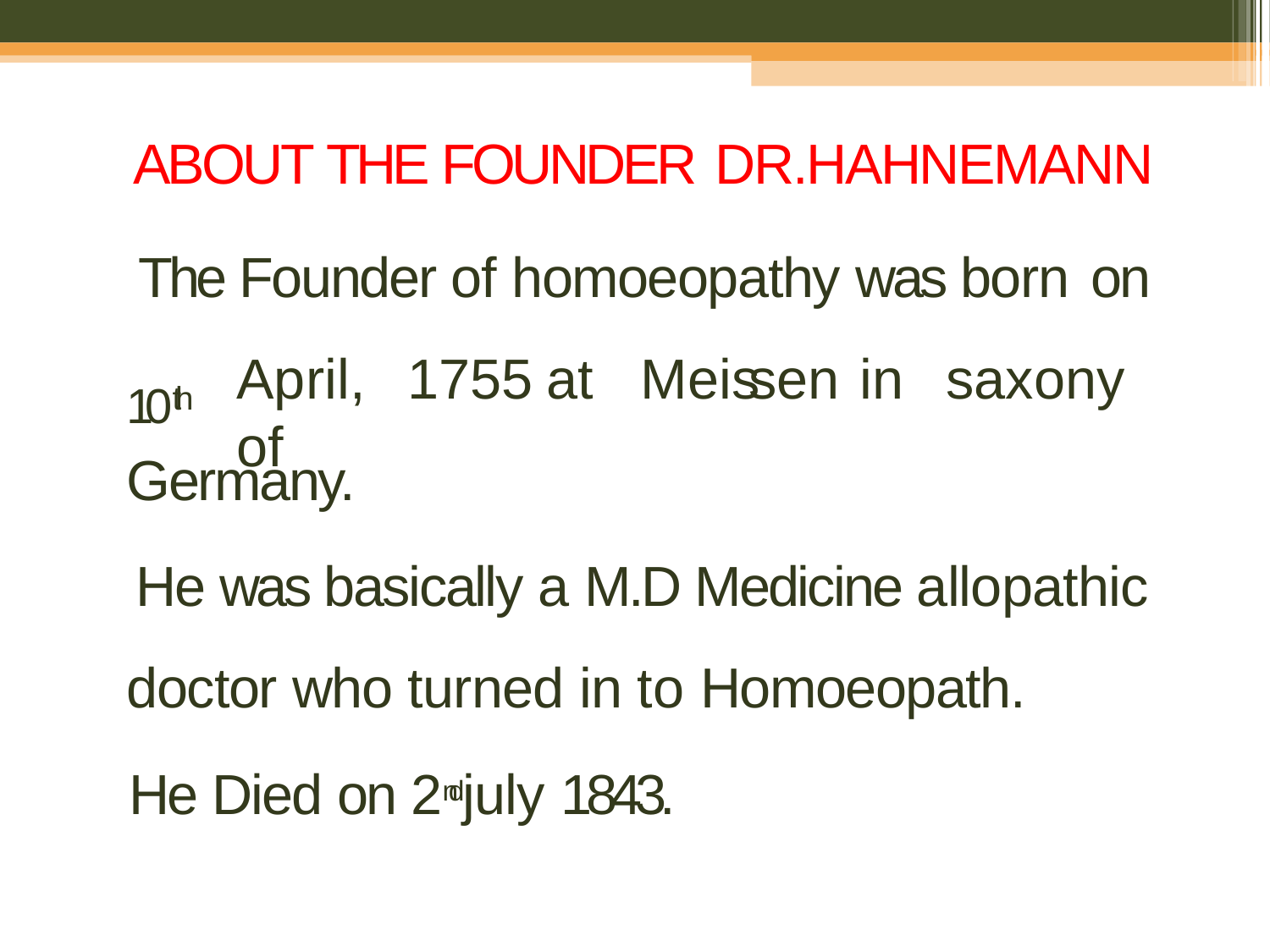

ABOUT THE FOUNDER DR.HAHNEMANN
The Founder of homoeopathy was born on
10th
April,	1755	at	Meissen	in	saxony	of
Germany.
He was basically a M.D Medicine allopathic  doctor who turned in to Homoeopath.
He Died on 2nd july 1843.